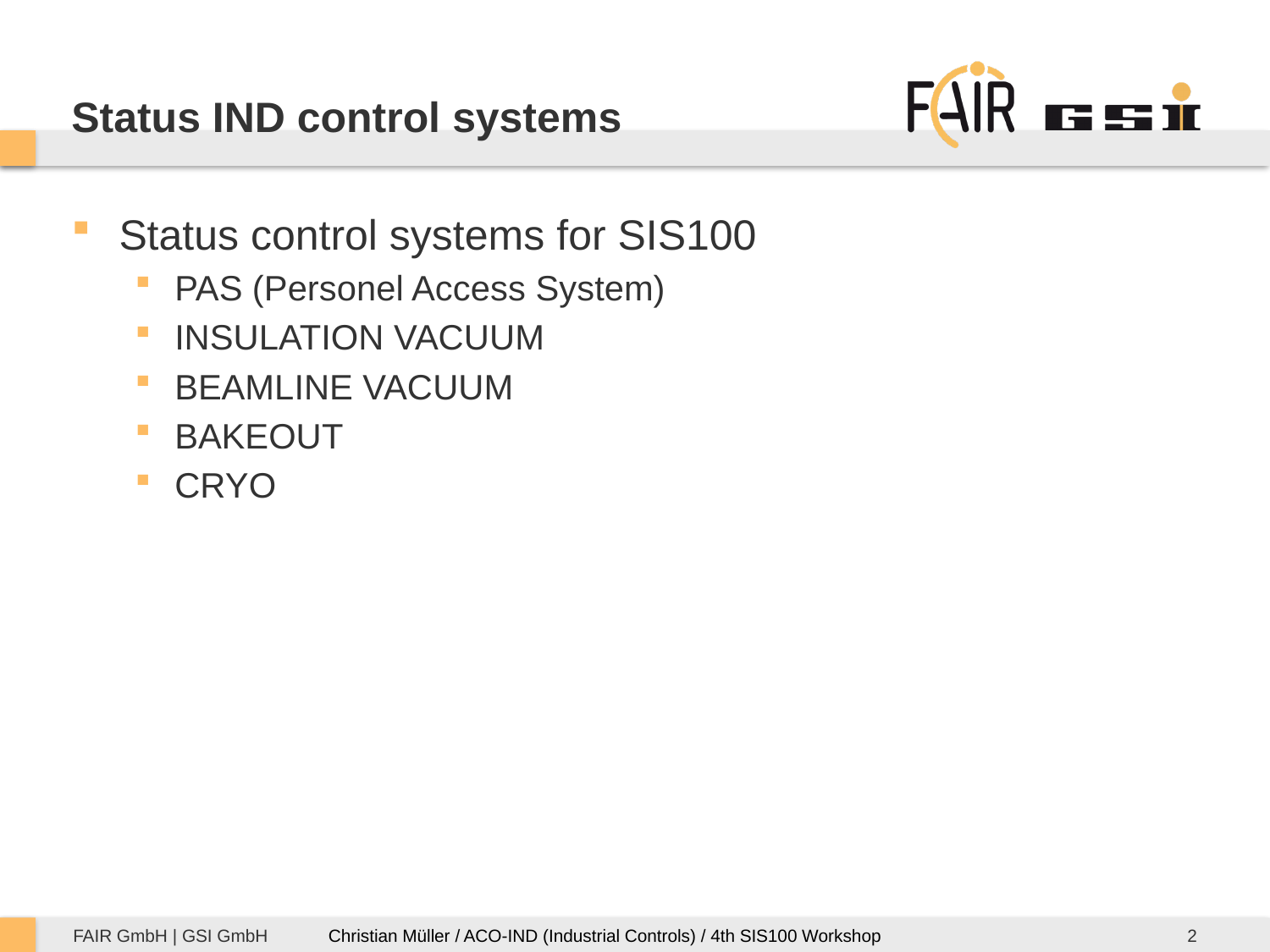

# Status IND control systems
Status control systems for SIS100
PAS (Personel Access System)
INSULATION VACUUM
BEAMLINE VACUUM
BAKEOUT
CRYO
2
Christian Müller / ACO-IND (Industrial Controls) / 4th SIS100 Workshop